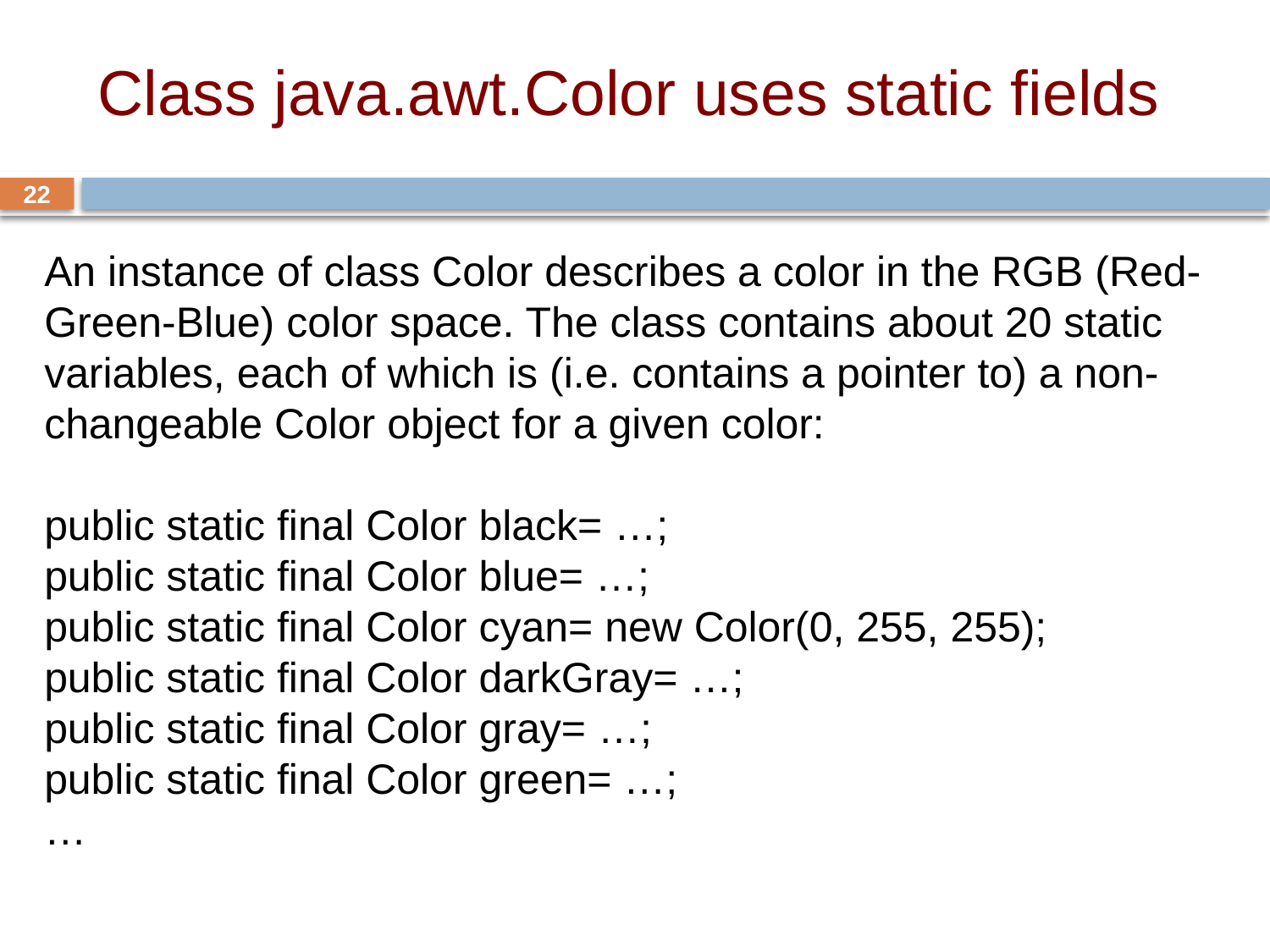

# Class java.awt.Color uses static fields
22
An instance of class Color describes a color in the RGB (Red-Green-Blue) color space. The class contains about 20 static variables, each of which is (i.e. contains a pointer to) a non-changeable Color object for a given color:

public static final Color black= …;
public static final Color blue= …;
public static final Color cyan= new Color(0, 255, 255);
public static final Color darkGray= …;
public static final Color gray= …;
public static final Color green= …;
…